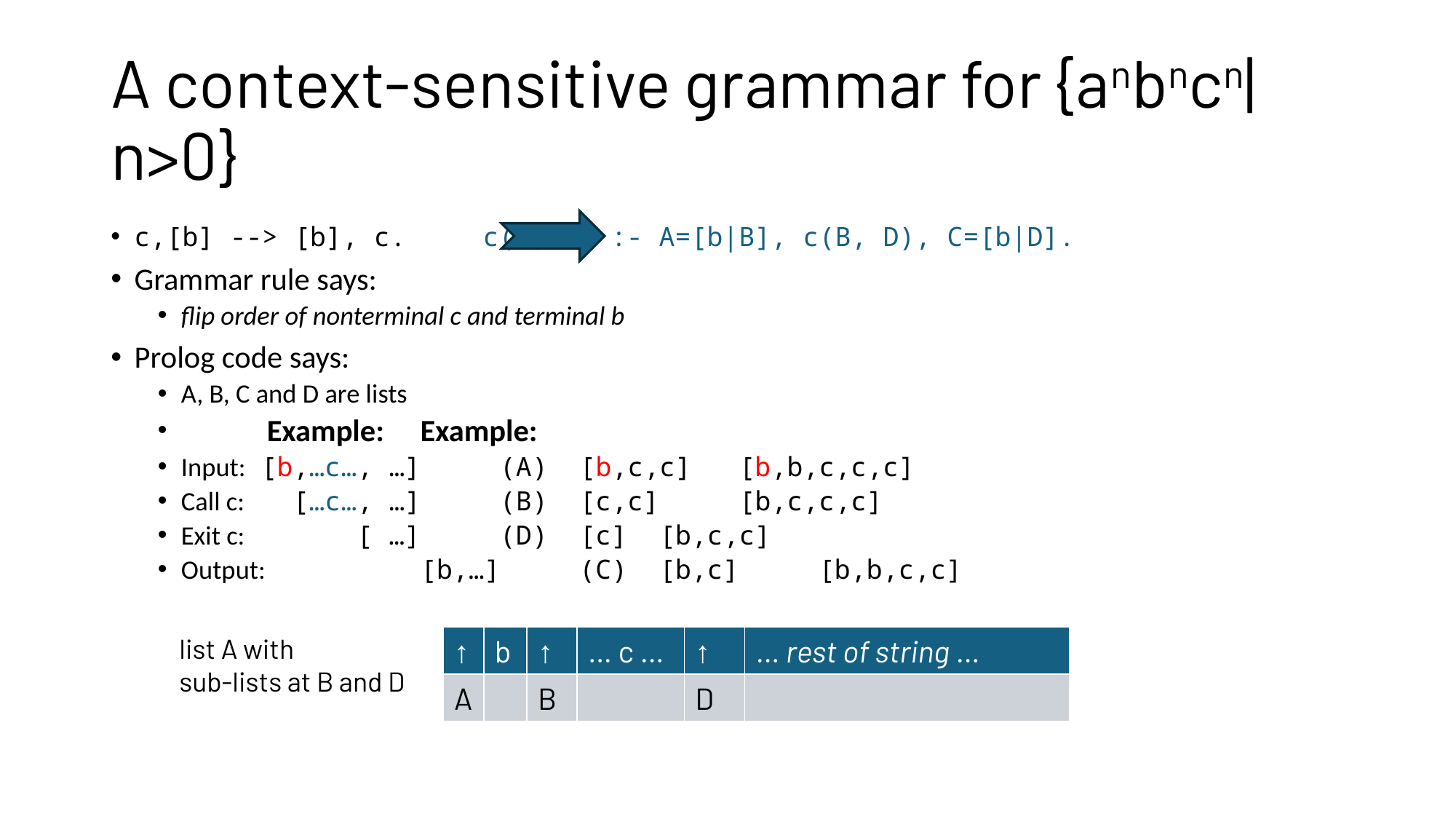

# A context-sensitive grammar for {anbncn|n>0}

c,[b] --> [b], c.	    c(A, C) :- A=[b|B], c(B, D), C=[b|D].
Grammar rule says:
flip order of nonterminal c and terminal b
Prolog code says:
A, B, C and D are lists
						 Example:	Example:
Input: 	[b,…c…, …]		(A)	[b,c,c]	[b,b,c,c,c]
Call c:	  […c…, …]		(B)	[c,c]		[b,c,c,c]
Exit c:	      [ …]		(D)	[c] 		[b,c,c]
Output: 	     [b,…]		(C)	[b,c]		[b,b,c,c]
list A with
sub-lists at B and D
| ↑ | b | ↑ | … c … | ↑ | … rest of string … |
| --- | --- | --- | --- | --- | --- |
| A |  | B |  | D |  |